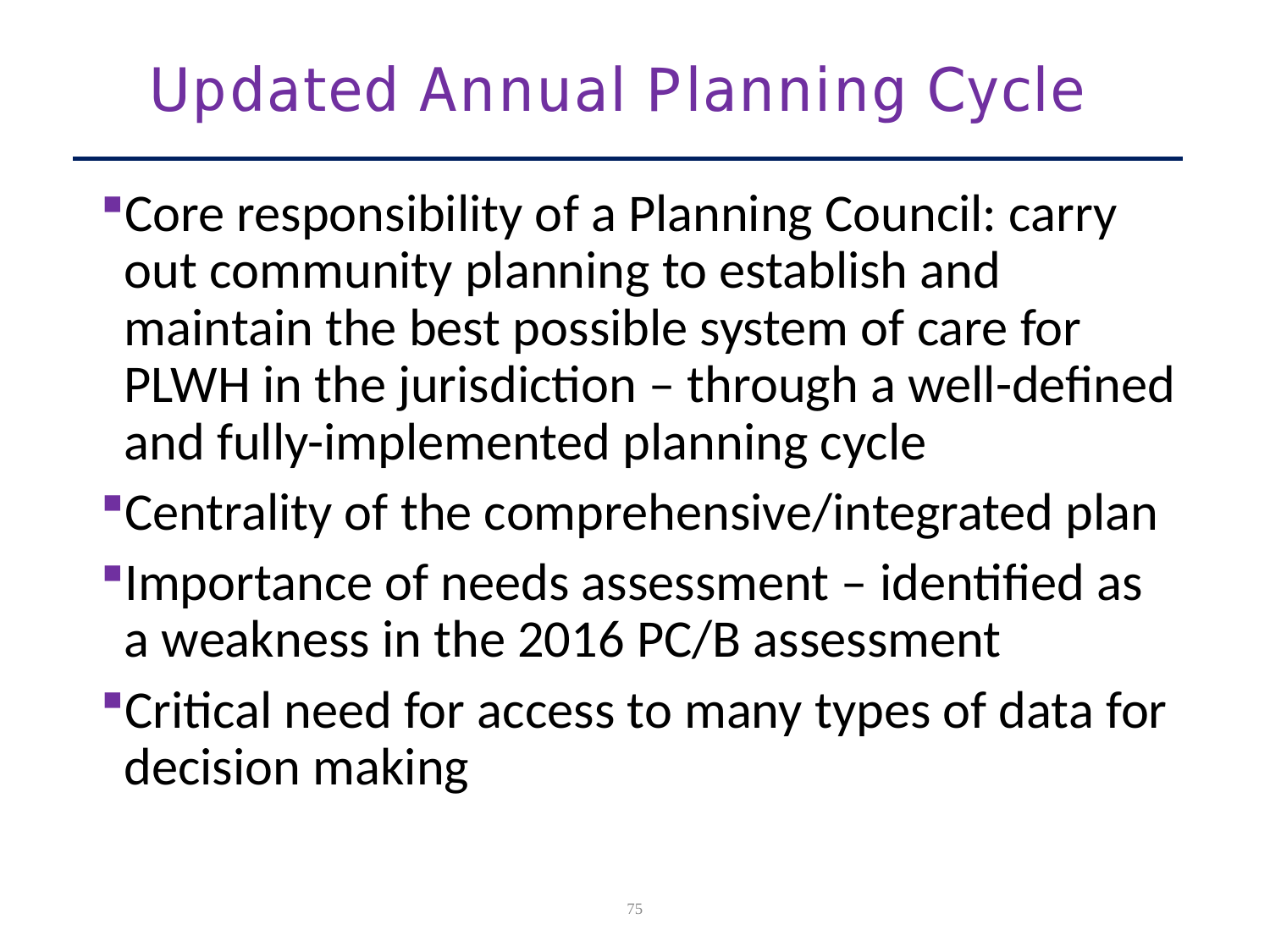

# Updated Annual Planning Cycle
Core responsibility of a Planning Council: carry out community planning to establish and maintain the best possible system of care for PLWH in the jurisdiction – through a well-defined and fully-implemented planning cycle
Centrality of the comprehensive/integrated plan
Importance of needs assessment – identified as a weakness in the 2016 PC/B assessment
Critical need for access to many types of data for decision making

75